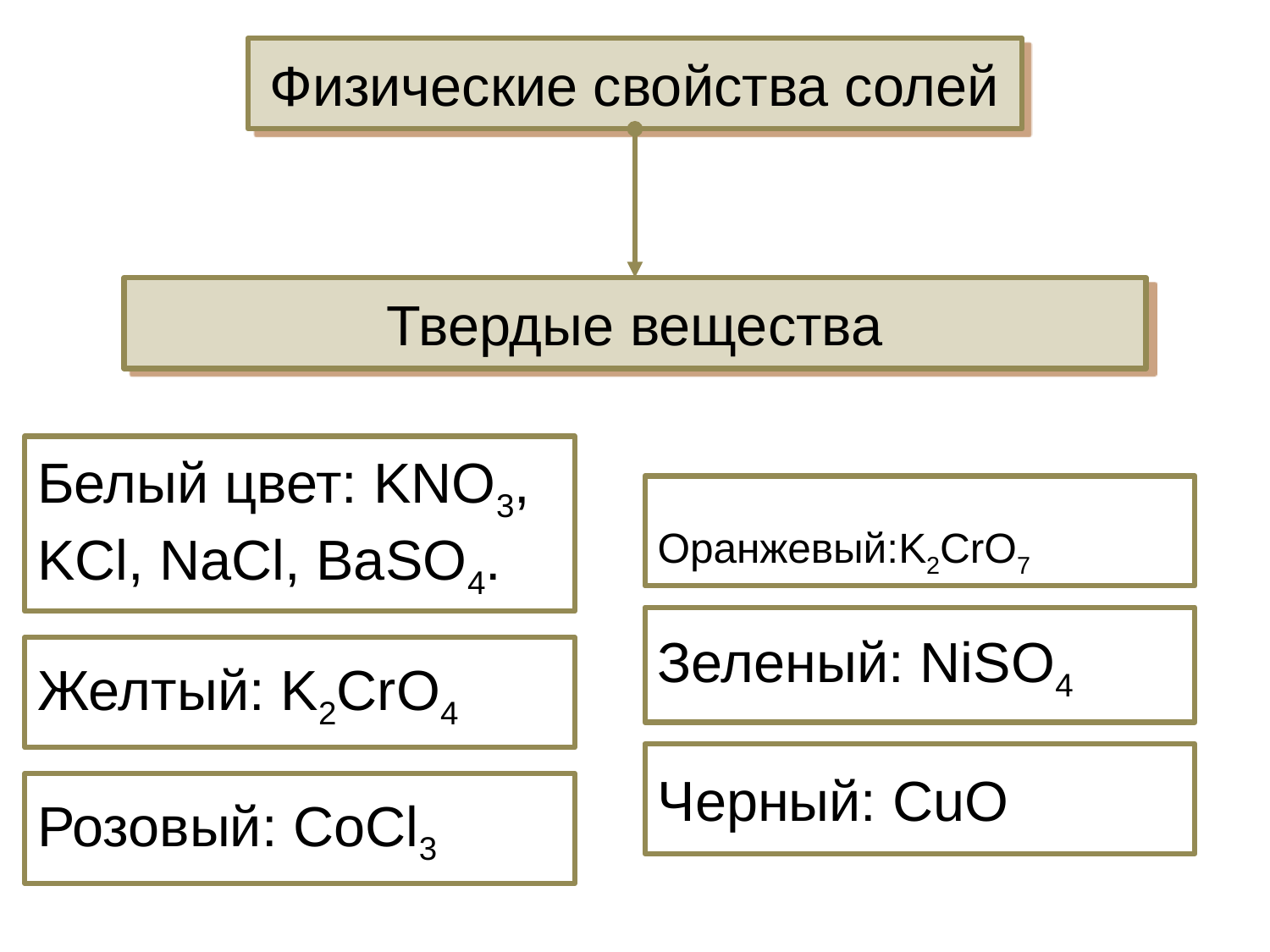

# Физические свойства солей
Твердые вещества
Белый цвет: KNO3, KCl, NaCl, BaSO4.

Оранжевый:K2CrO7

Зеленый: NiSO4
Желтый: K2CrO4
Черный: CuO
Розовый: CoCl3